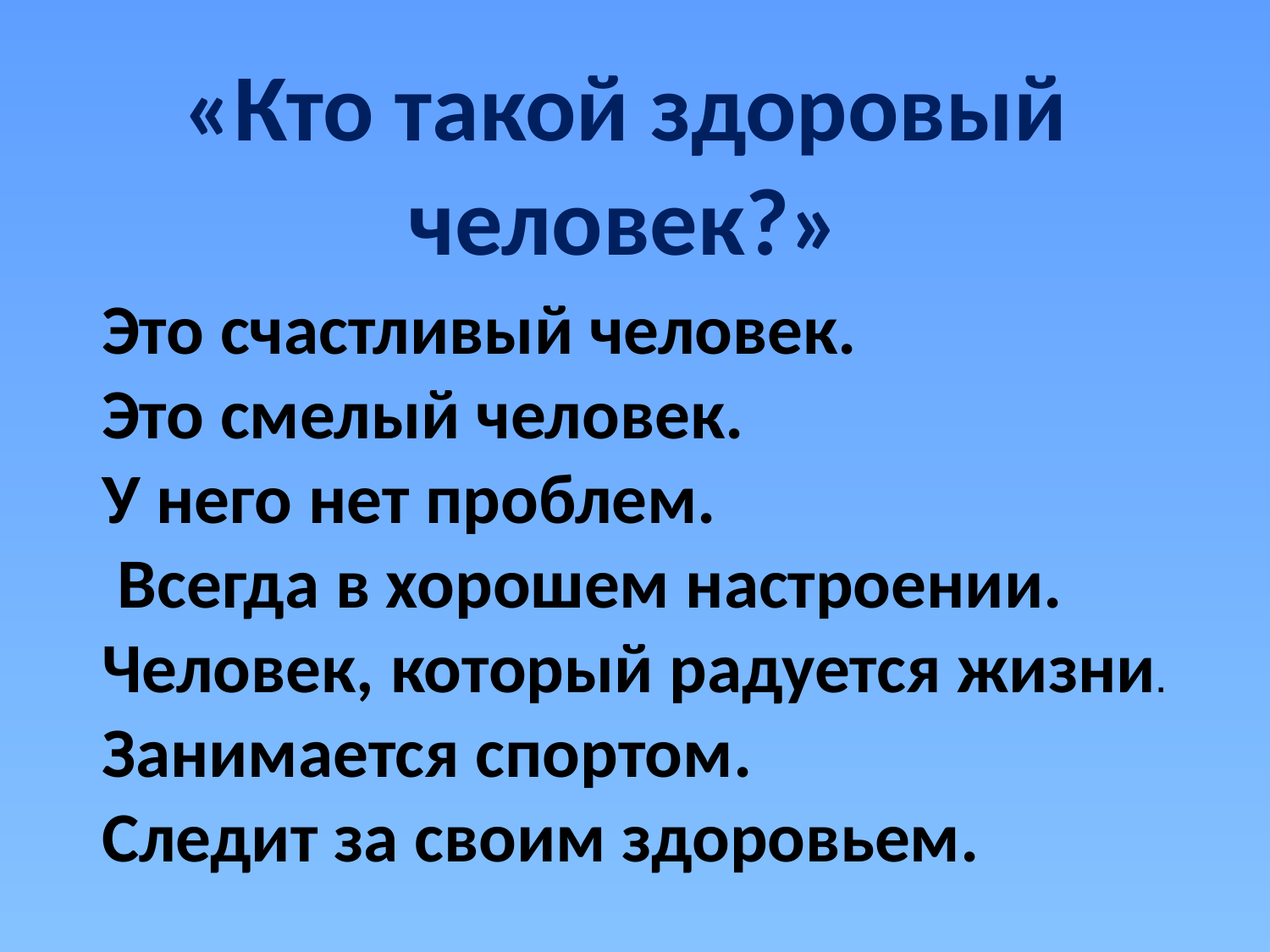

«Кто такой здоровый человек?»

Это счастливый человек.
Это смелый человек.
У него нет проблем.
 Всегда в хорошем настроении.
Человек, который радуется жизни. Занимается спортом.
Следит за своим здоровьем.